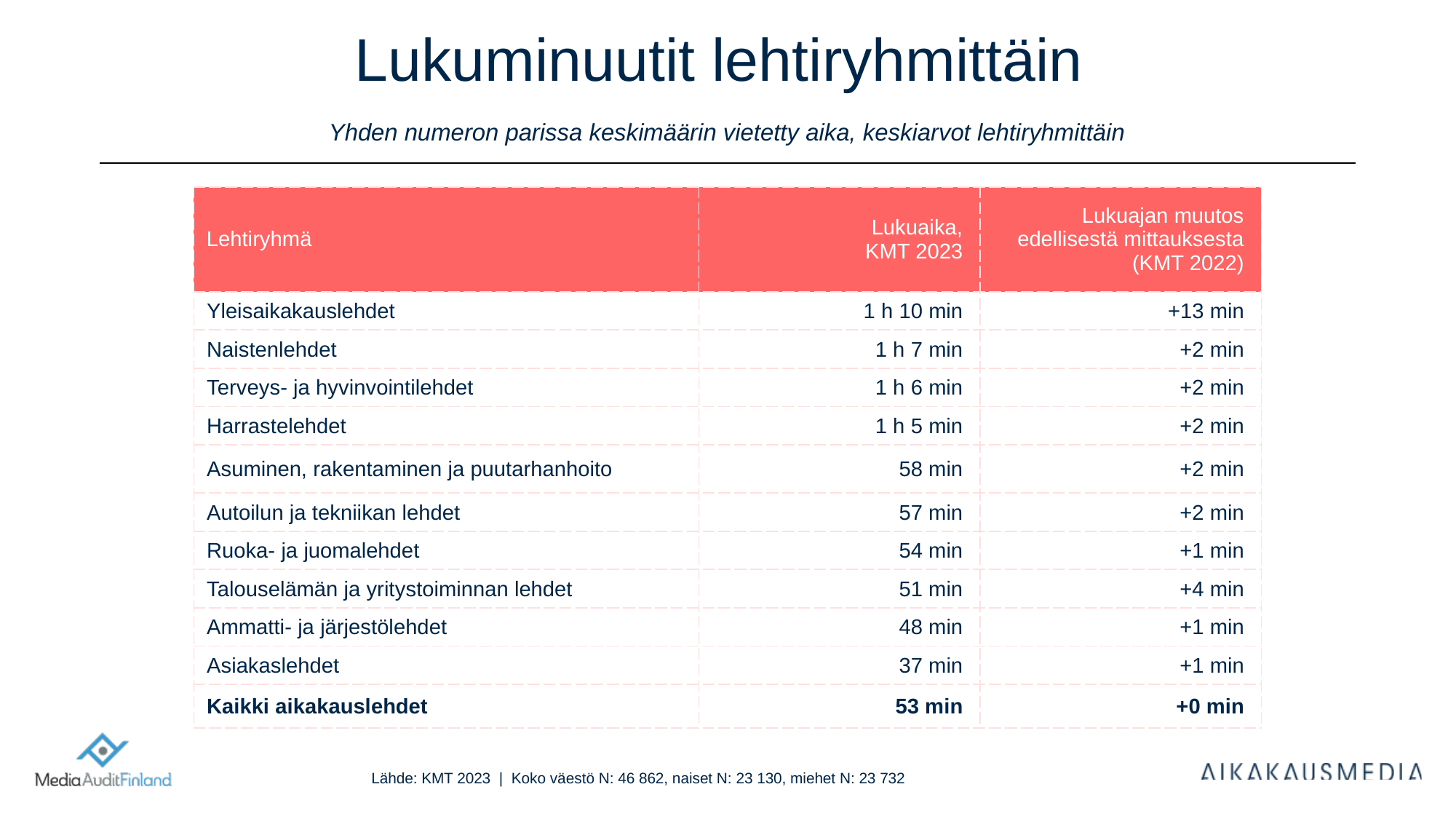

# Lukuminuutit lehtiryhmittäin Yhden numeron parissa keskimäärin vietetty aika, keskiarvot lehtiryhmittäin
| Lehtiryhmä | Lukuaika, KMT 2023 | Lukuajan muutos edellisestä mittauksesta (KMT 2022) |
| --- | --- | --- |
| Yleisaikakauslehdet | 1 h 10 min | +13 min |
| Naistenlehdet | 1 h 7 min | +2 min |
| Terveys- ja hyvinvointilehdet | 1 h 6 min | +2 min |
| Harrastelehdet | 1 h 5 min | +2 min |
| Asuminen, rakentaminen ja puutarhanhoito | 58 min | +2 min |
| Autoilun ja tekniikan lehdet | 57 min | +2 min |
| Ruoka- ja juomalehdet | 54 min | +1 min |
| Talouselämän ja yritystoiminnan lehdet | 51 min | +4 min |
| Ammatti- ja järjestölehdet | 48 min | +1 min |
| Asiakaslehdet | 37 min | +1 min |
| Kaikki aikakauslehdet | 53 min | +0 min |